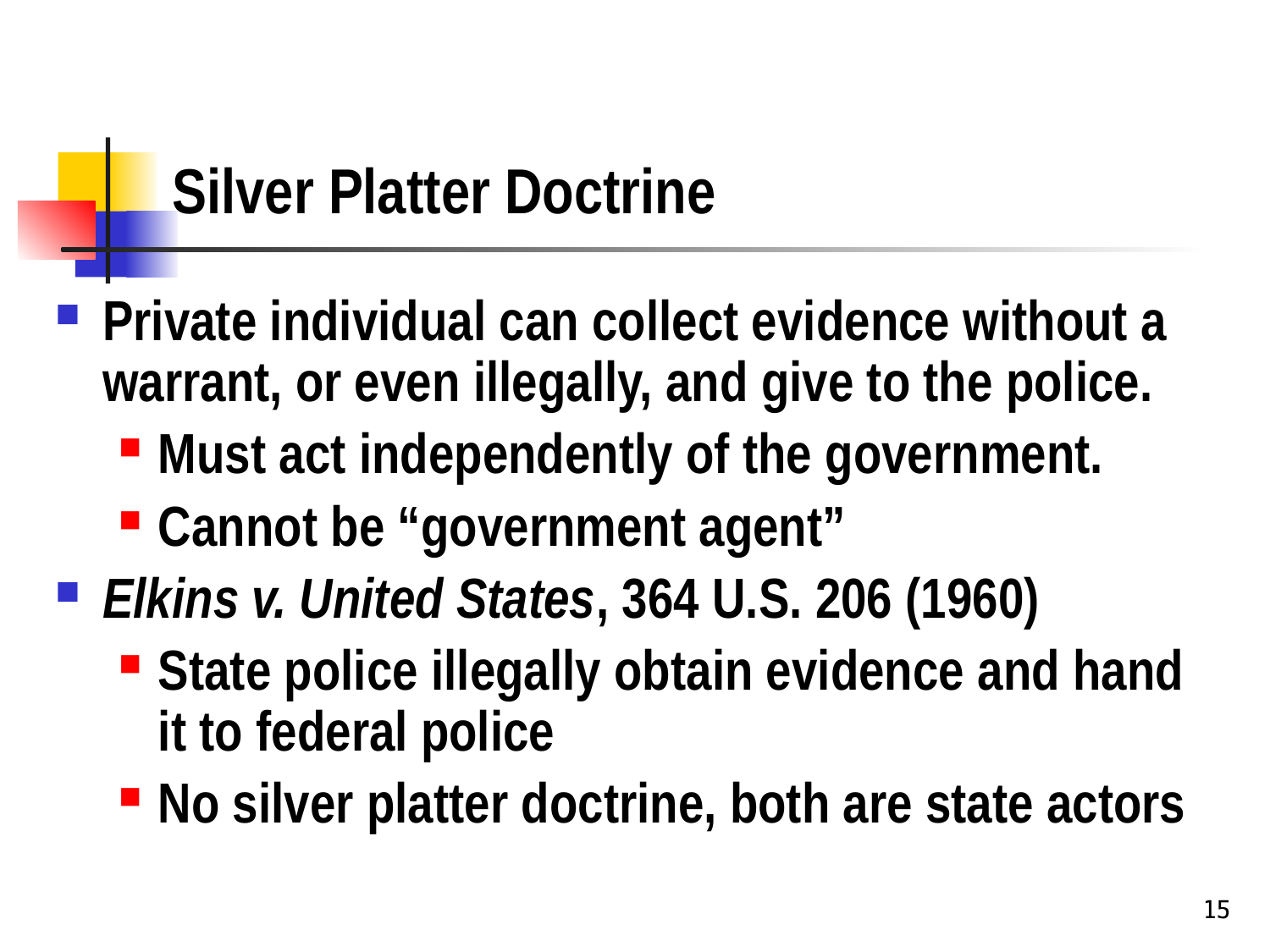

# Silver Platter Doctrine
Private individual can collect evidence without a warrant, or even illegally, and give to the police.
Must act independently of the government.
Cannot be “government agent”
Elkins v. United States, 364 U.S. 206 (1960)
State police illegally obtain evidence and hand it to federal police
No silver platter doctrine, both are state actors
15